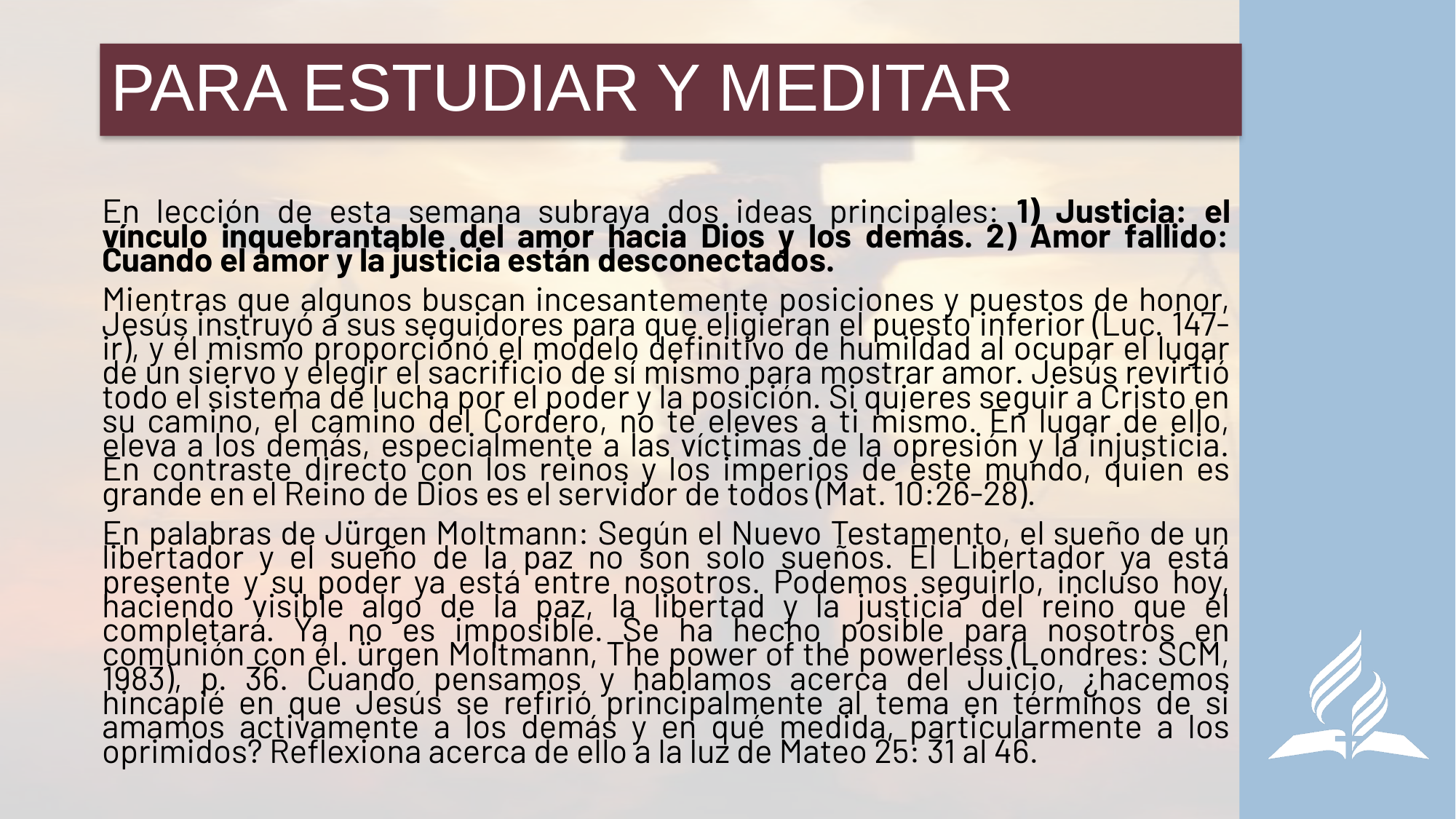

# PARA ESTUDIAR Y MEDITAR
En lección de esta semana subraya dos ideas principales: 1) Justicia: el vínculo inquebrantable del amor hacia Dios y los demás. 2) Amor fallido: Cuando el amor y la justicia están desconectados.
Mientras que algunos buscan incesantemente posiciones y puestos de honor, Jesús instruyó a sus seguidores para que eligieran el puesto inferior (Luc. 147-ir), y él mismo proporcionó el modelo definitivo de humildad al ocupar el lugar de un siervo y elegir el sacrificio de sí mismo para mostrar amor. Jesús revirtió todo el sistema de lucha por el poder y la posición. Si quieres seguir a Cristo en su camino, el camino del Cordero, no te eleves a ti mismo. En lugar de ello, eleva a los demás, especialmente a las víctimas de la opresión y la injusticia. En contraste directo con los reinos y los imperios de este mundo, quien es grande en el Reino de Dios es el servidor de todos (Mat. 10:26-28).
En palabras de Jürgen Moltmann: Según el Nuevo Testamento, el sueño de un libertador y el sueño de la paz no son solo sueños. El Libertador ya está presente y su poder ya está entre nosotros. Podemos seguirlo, incluso hoy, haciendo visible algo de la paz, la libertad y la justicia del reino que él completará. Ya no es imposible. Se ha hecho posible para nosotros en comunión con él. ürgen Moltmann, The power of the powerless (Londres: SCM, 1983), p. 36. Cuando pensamos y hablamos acerca del Juicio, ¿hacemos hincapié en que Jesús se refirió principalmente al tema en términos de si amamos activamente a los demás y en qué medida, particularmente a los oprimidos? Reflexiona acerca de ello a la luz de Mateo 25: 31 al 46.